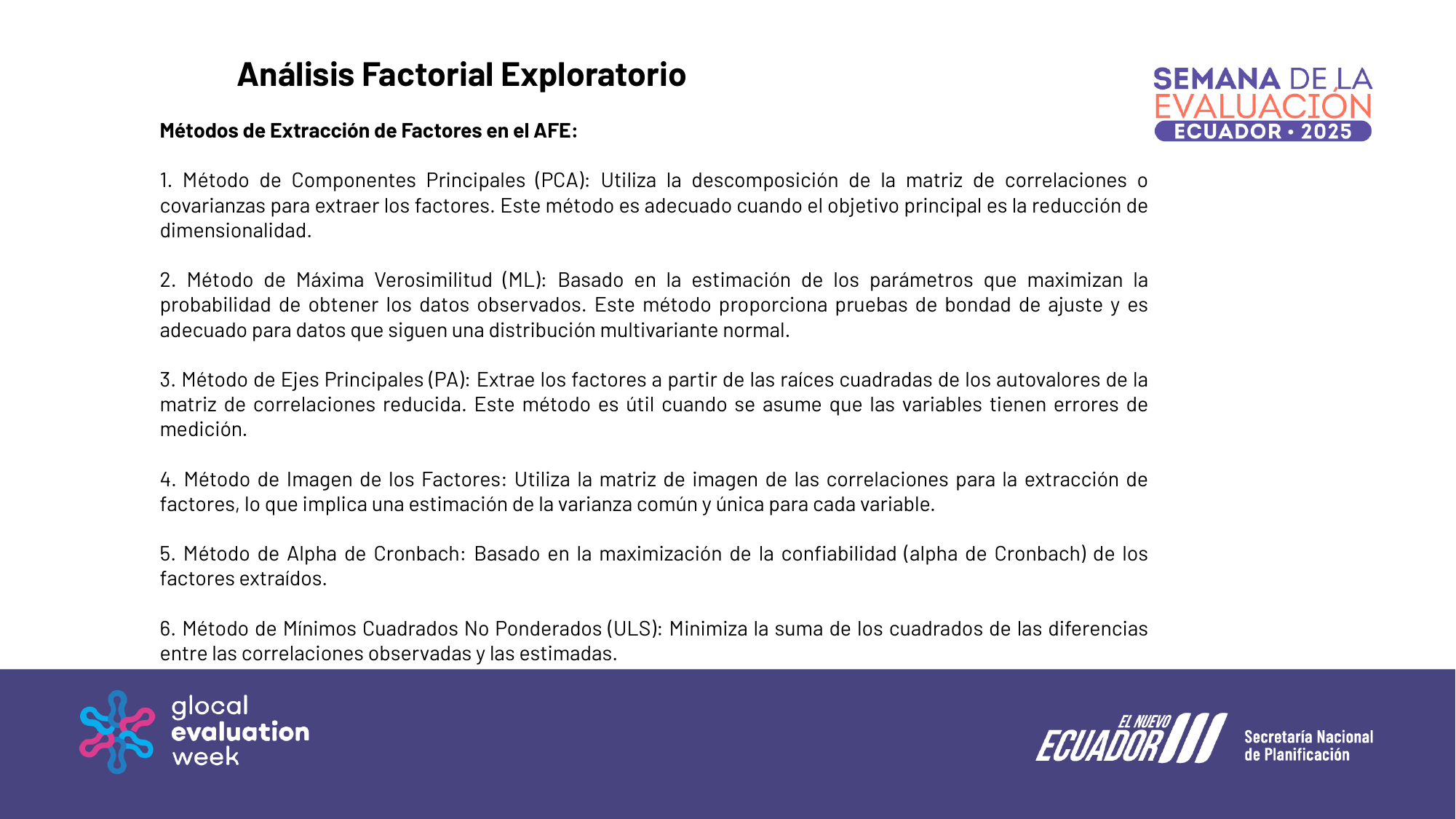

Análisis Factorial Exploratorio
Métodos de Extracción de Factores en el AFE:

1. Método de Componentes Principales (PCA): Utiliza la descomposición de la matriz de correlaciones o covarianzas para extraer los factores. Este método es adecuado cuando el objetivo principal es la reducción de dimensionalidad.

2. Método de Máxima Verosimilitud (ML): Basado en la estimación de los parámetros que maximizan la probabilidad de obtener los datos observados. Este método proporciona pruebas de bondad de ajuste y es adecuado para datos que siguen una distribución multivariante normal.

3. Método de Ejes Principales (PA): Extrae los factores a partir de las raíces cuadradas de los autovalores de la matriz de correlaciones reducida. Este método es útil cuando se asume que las variables tienen errores de medición.

4. Método de Imagen de los Factores: Utiliza la matriz de imagen de las correlaciones para la extracción de factores, lo que implica una estimación de la varianza común y única para cada variable.

5. Método de Alpha de Cronbach: Basado en la maximización de la confiabilidad (alpha de Cronbach) de los factores extraídos.

6. Método de Mínimos Cuadrados No Ponderados (ULS): Minimiza la suma de los cuadrados de las diferencias entre las correlaciones observadas y las estimadas.